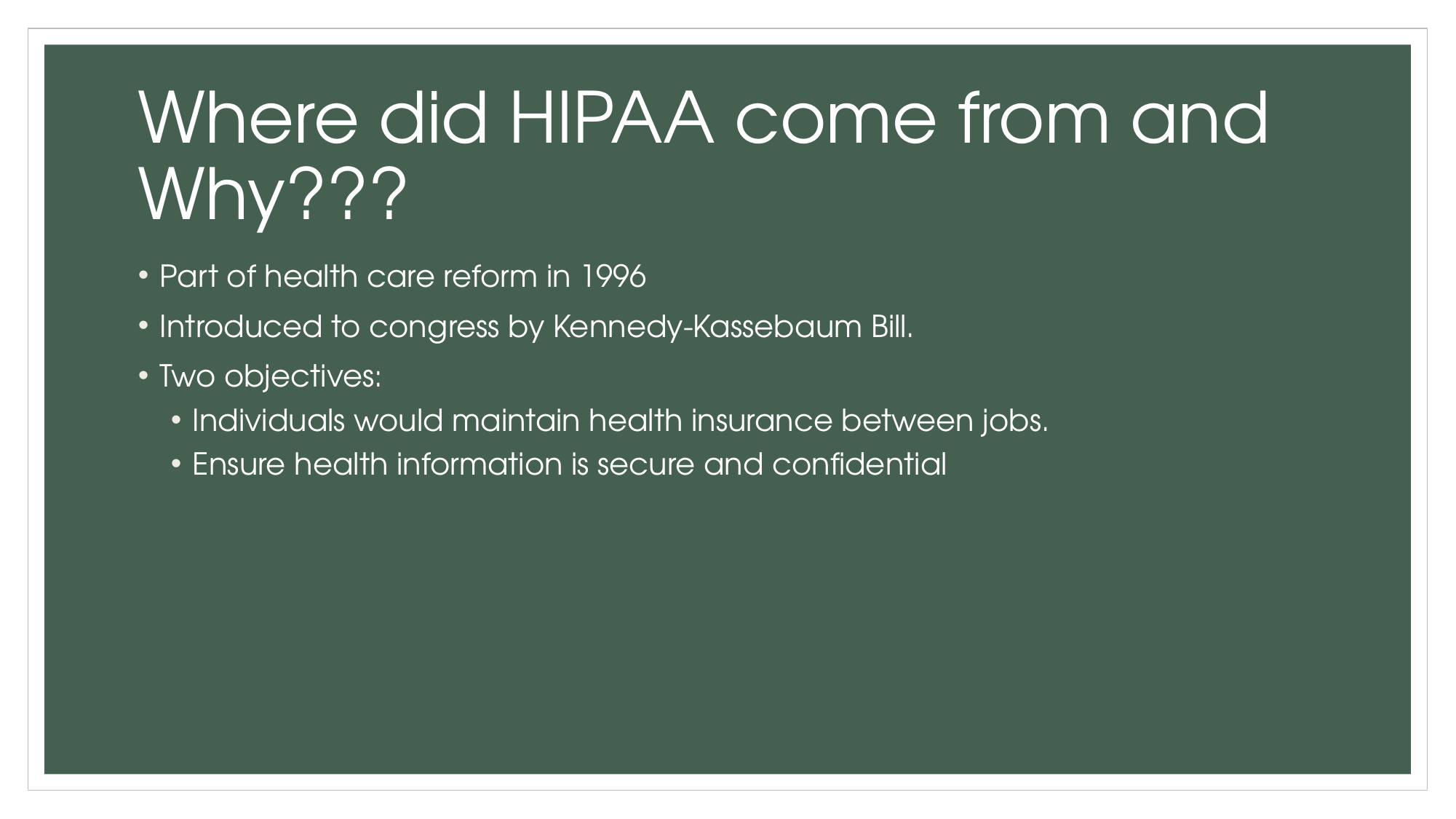

# Where did HIPAA come from and Why???
Part of health care reform in 1996
Introduced to congress by Kennedy-Kassebaum Bill.
Two objectives:
Individuals would maintain health insurance between jobs.
Ensure health information is secure and confidential